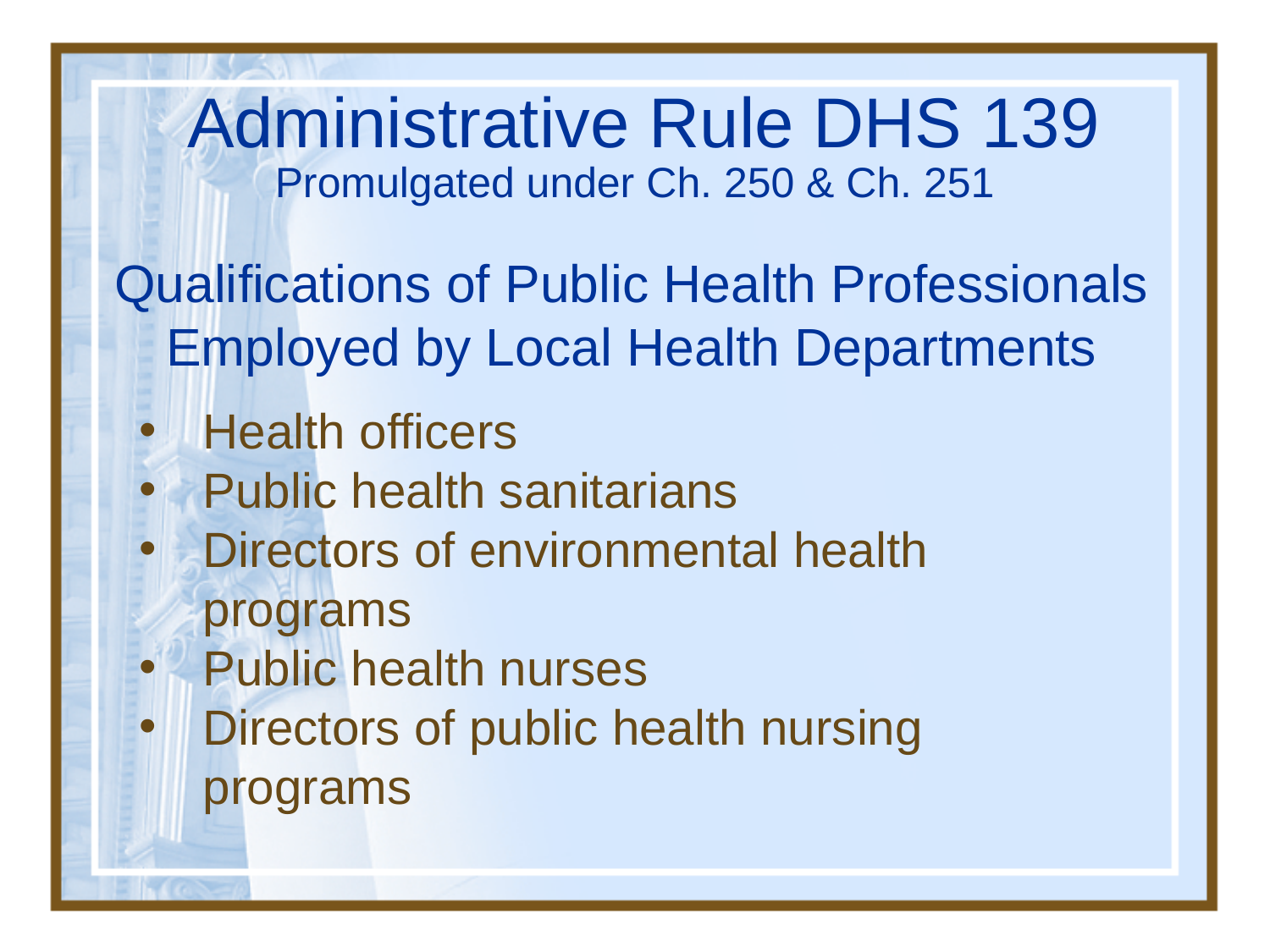

Administrative Rule DHS 139
Promulgated under Ch. 250 & Ch. 251
Qualifications of Public Health Professionals
Employed by Local Health Departments
Health officers
Public health sanitarians
Directors of environmental health programs
Public health nurses
Directors of public health nursing programs